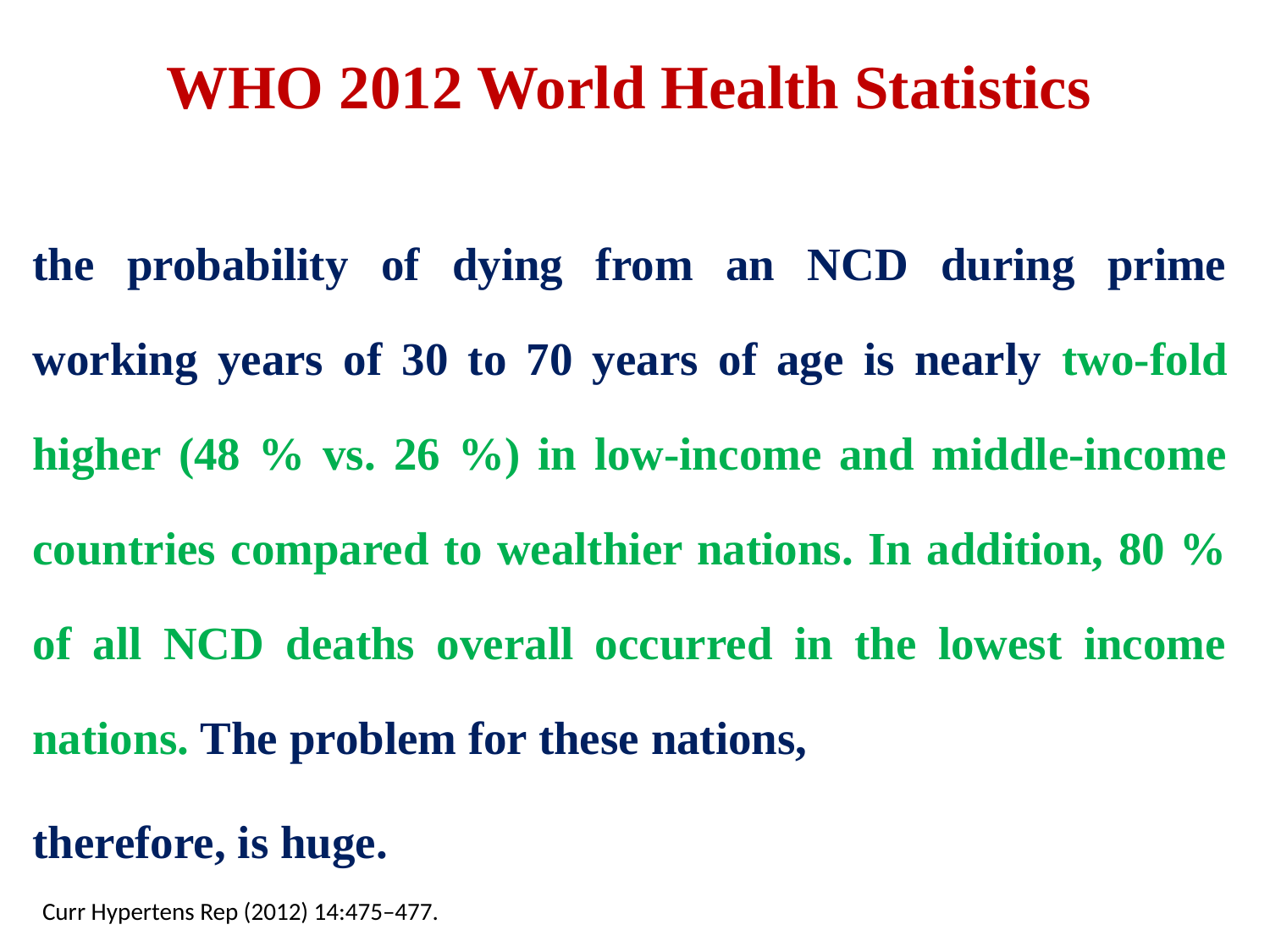

# WHO 2012 World Health Statistics
the probability of dying from an NCD during prime working years of 30 to 70 years of age is nearly two-fold higher (48 % vs. 26 %) in low-income and middle-income countries compared to wealthier nations. In addition, 80 % of all NCD deaths overall occurred in the lowest income nations. The problem for these nations,
therefore, is huge.
Curr Hypertens Rep (2012) 14:475–477.